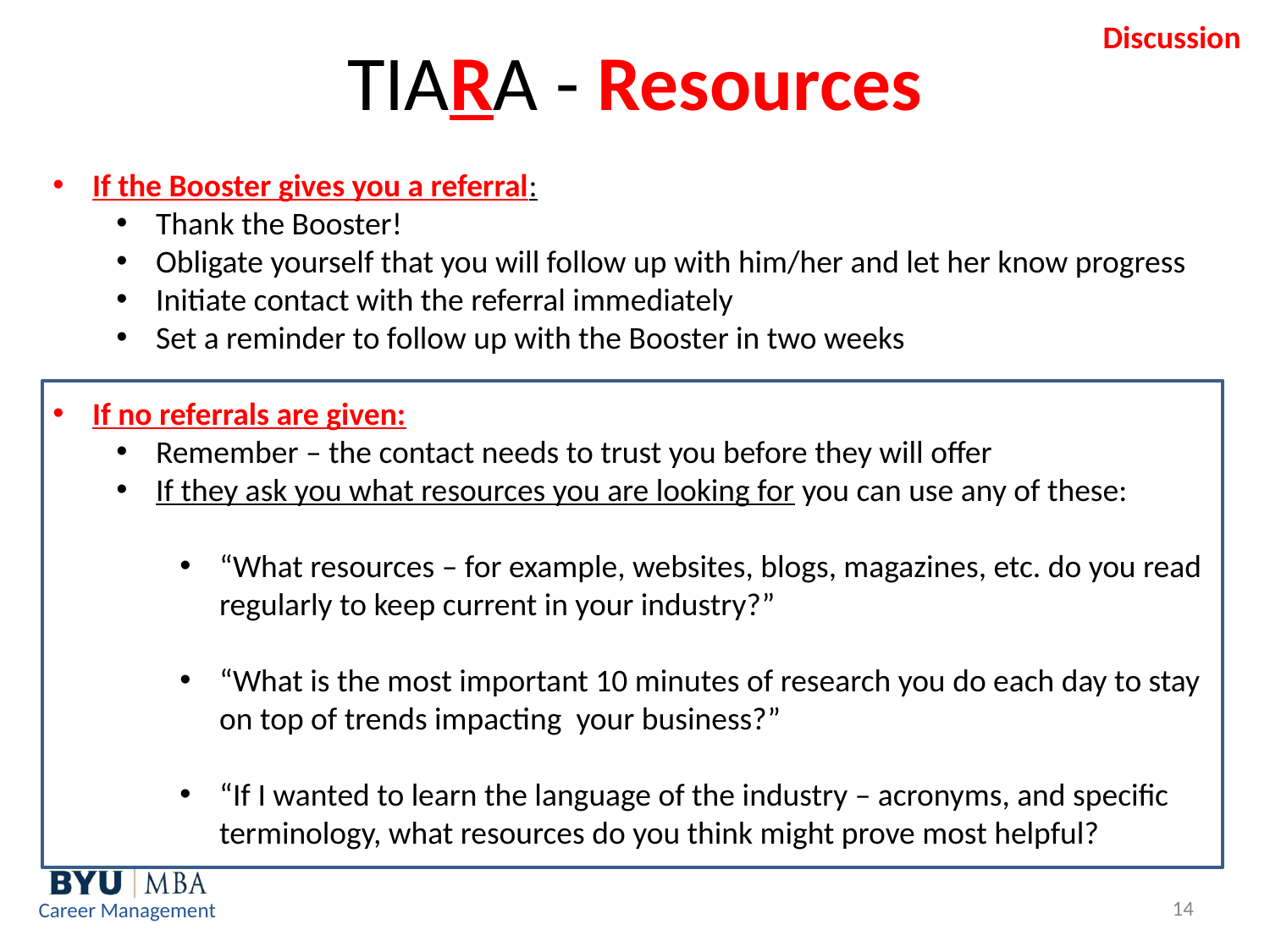

# TIARA - Resources
Discussion
If the Booster gives you a referral:
Thank the Booster!
Obligate yourself that you will follow up with him/her and let her know progress
Initiate contact with the referral immediately
Set a reminder to follow up with the Booster in two weeks

If no referrals are given:
Remember – the contact needs to trust you before they will offer
If they ask you what resources you are looking for you can use any of these:

“What resources – for example, websites, blogs, magazines, etc. do you read regularly to keep current in your industry?”

“What is the most important 10 minutes of research you do each day to stay on top of trends impacting  your business?”

“If I wanted to learn the language of the industry – acronyms, and specific terminology, what resources do you think might prove most helpful?

14